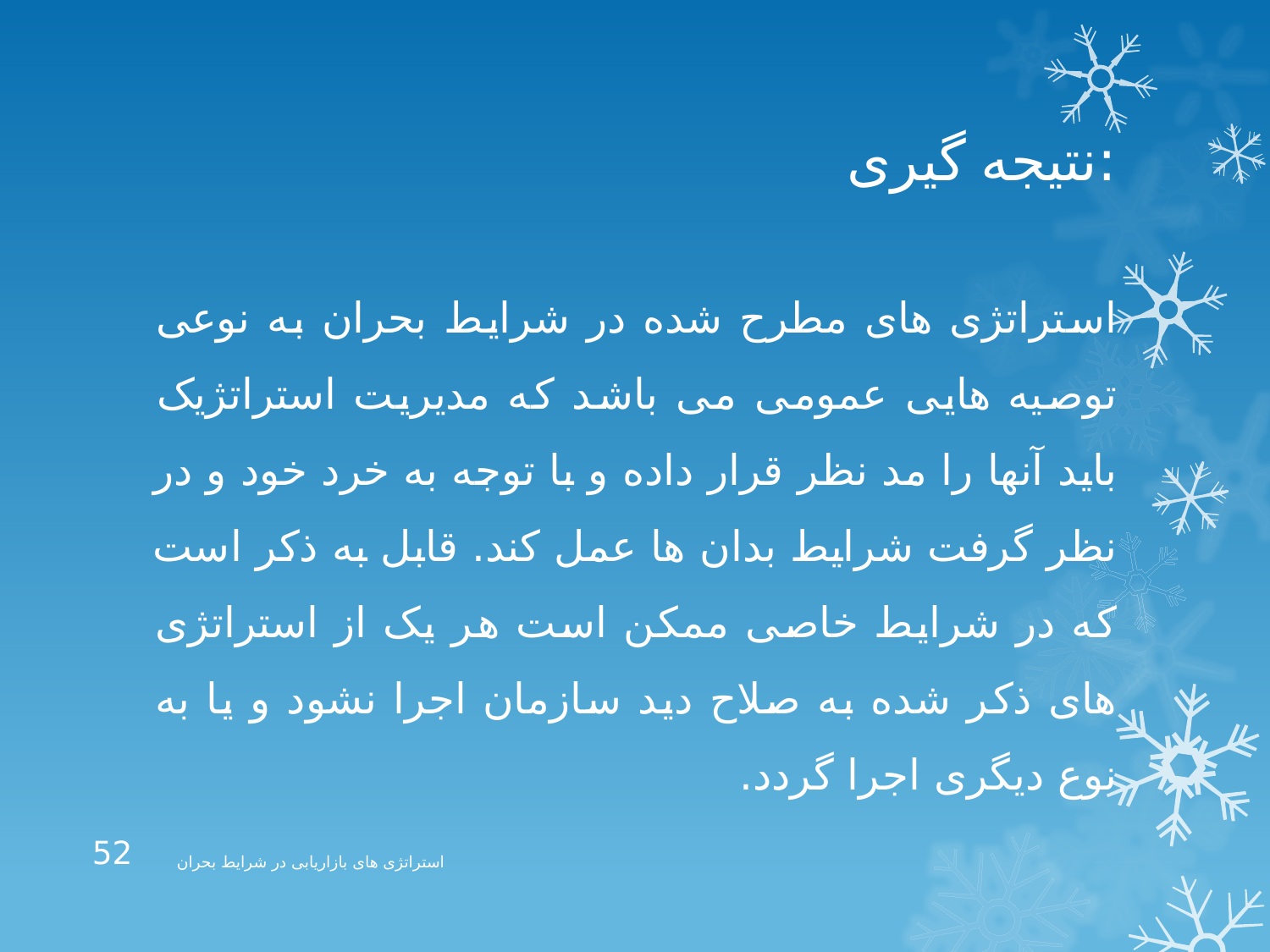

# نتیجه گیری:
استراتژی های مطرح شده در شرایط بحران به نوعی توصیه هایی عمومی می باشد که مدیریت استراتژیک باید آنها را مد نظر قرار داده و با توجه به خرد خود و در نظر گرفت شرایط بدان ها عمل کند. قابل به ذکر است که در شرایط خاصی ممکن است هر یک از استراتژی های ذکر شده به صلاح دید سازمان اجرا نشود و یا به نوع دیگری اجرا گردد.
52
استراتژی های بازاریابی در شرایط بحران